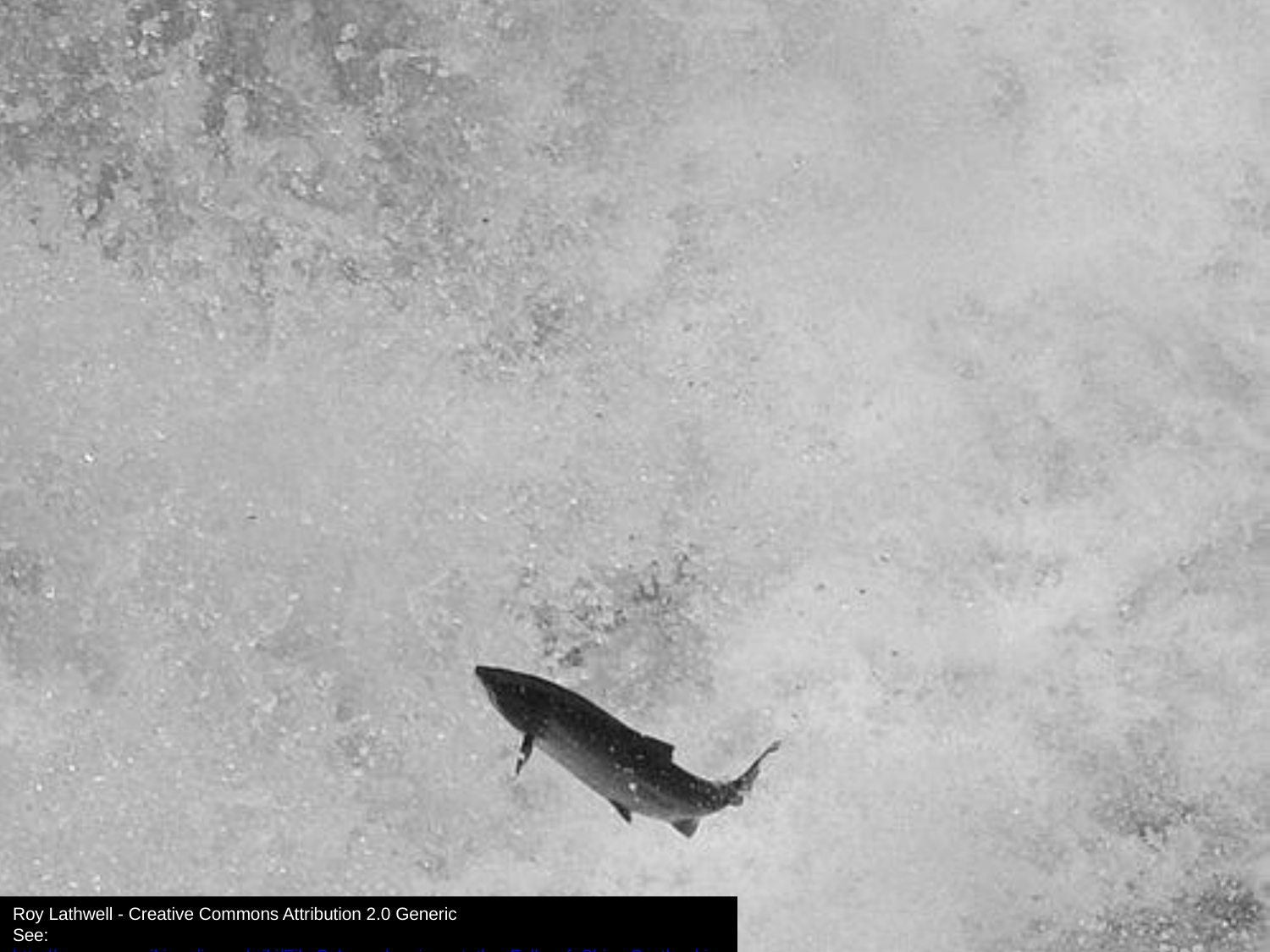

Roy Lathwell - Creative Commons Attribution 2.0 Generic
See: http://commons.wikimedia.org/wiki/File:Salmon_leaping_at_the_Falls_of_Shin,_Scotland.jpg